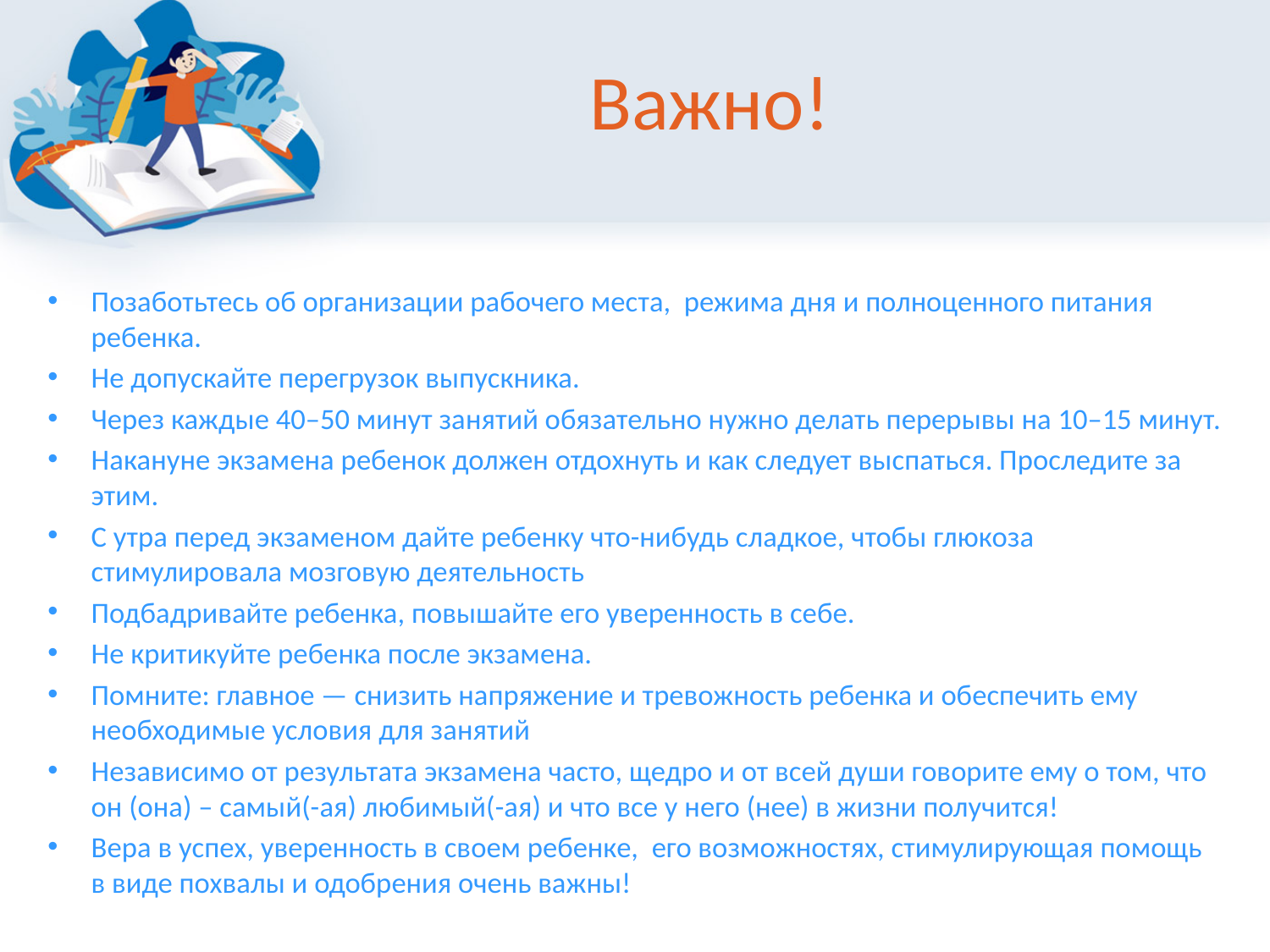

# Важно!
Позаботьтесь об организации рабочего места,  режима дня и полноценного питания ребенка.
Не допускайте перегрузок выпускника.
Через каждые 40–50 минут занятий обязательно нужно делать перерывы на 10–15 минут.
Накануне экзамена ребенок должен отдохнуть и как следует выспаться. Проследите за этим.
С утра перед экзаменом дайте ребенку что-нибудь сладкое, чтобы глюкоза стимулировала мозговую деятельность
Подбадривайте ребенка, повышайте его уверенность в себе.
Не критикуйте ребенка после экзамена.
Помните: главное — снизить напряжение и тревожность ребенка и обеспечить ему необходимые условия для занятий
Независимо от результата экзамена часто, щедро и от всей души говорите ему о том, что он (она) – самый(-ая) любимый(-ая) и что все у него (нее) в жизни получится!
Вера в успех, уверенность в своем ребенке,  его возможностях, стимулирующая помощь в виде похвалы и одобрения очень важны!